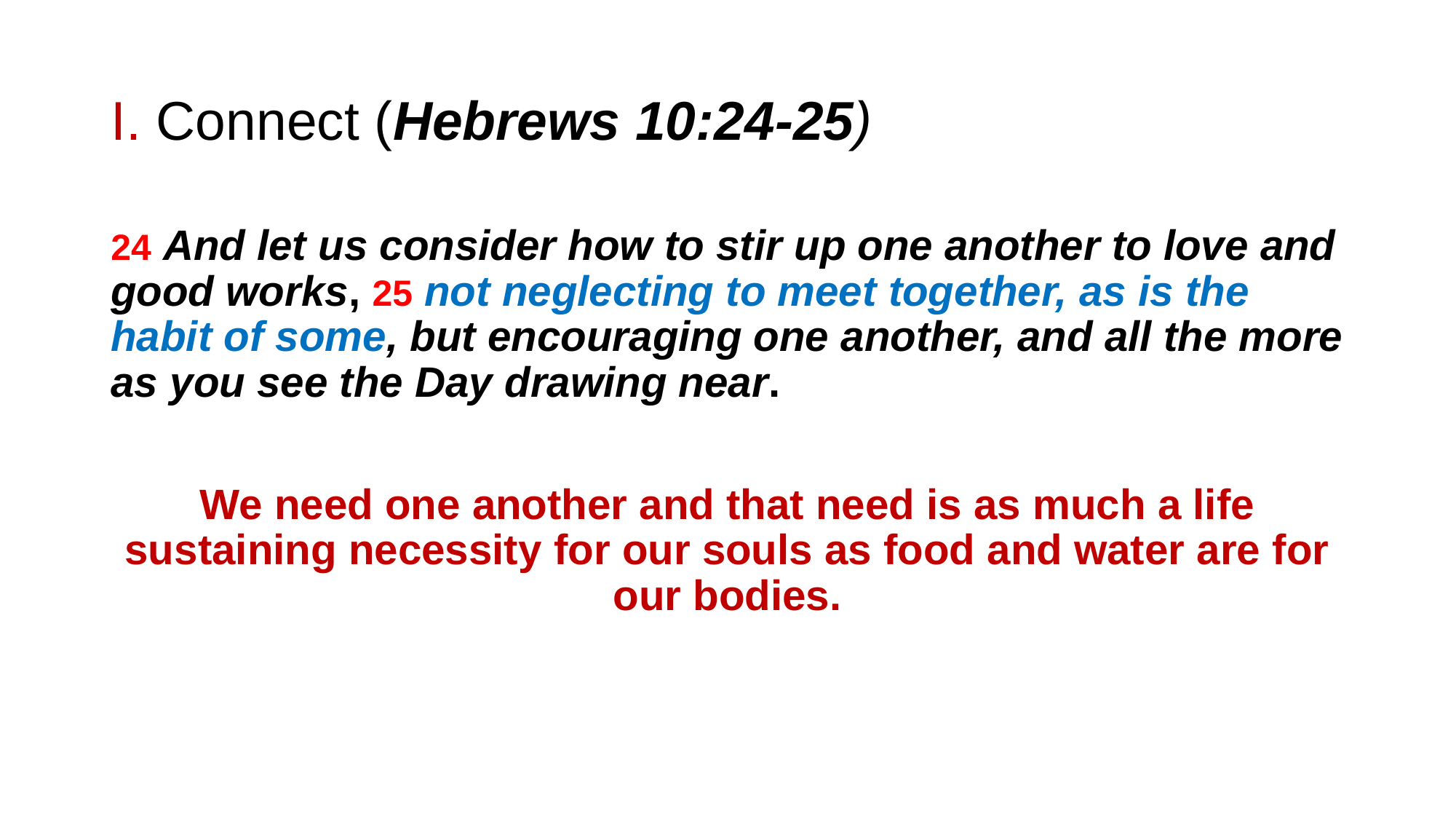

# I. Connect (Hebrews 10:24-25)
24 And let us consider how to stir up one another to love and good works, 25 not neglecting to meet together, as is the habit of some, but encouraging one another, and all the more as you see the Day drawing near.

We need one another and that need is as much a life sustaining necessity for our souls as food and water are for our bodies.